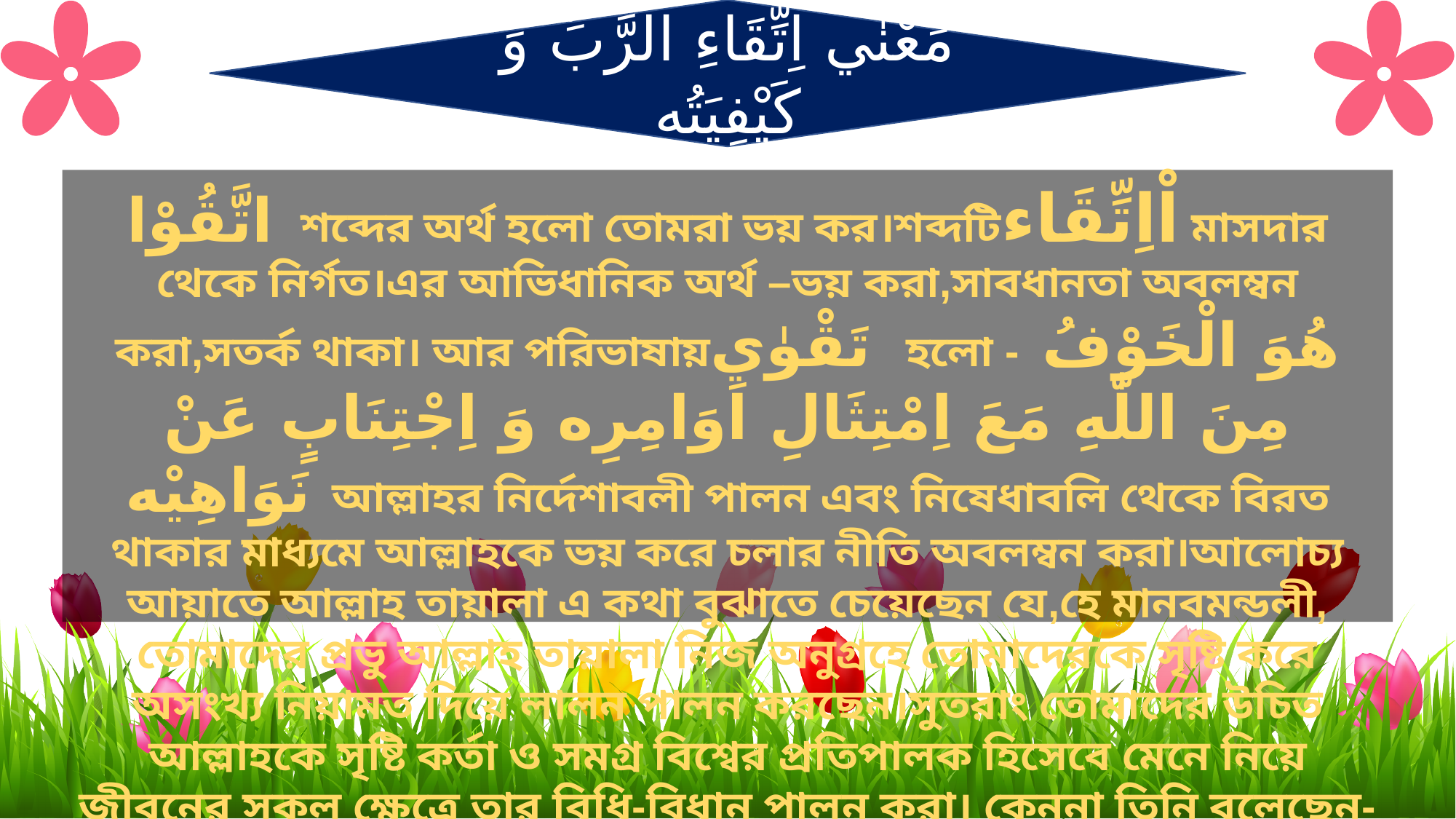

مَعْنٰي اِتِّقَاءِ الرَّبِّ وَ كَيْفِيَتُه
اتَّقُوْا  শব্দের অর্থ হলো তোমরা ভয় কর।শব্দটিاْاِتِّقَاء মাসদার থেকে নির্গত।এর আভিধানিক অর্থ –ভয় করা,সাবধানতা অবলম্বন করা,সতর্ক থাকা। আর পরিভাষায়تَقْوٰي   হলো -  هُوَ الْخَوْفُ مِنَ اللّٰهِ مَعَ اِمْتِثَالِ اَوَامِرِه وَ اِجْتِنَابٍ عَنْ نَوَاهِيْه আল্লাহর নির্দেশাবলী পালন এবং নিষেধাবলি থেকে বিরত থাকার মাধ্যমে আল্লাহকে ভয় করে চলার নীতি অবলম্বন করা।আলোচ্য আয়াতে আল্লাহ তায়ালা এ কথা বুঝাতে চেয়েছেন যে,হে মানবমন্ডলী, তোমাদের প্রভু আল্লাহ তায়ালা নিজ অনুগ্রহে তোমাদেরকে সৃষ্টি করে অসংখ্য নিয়ামত দিয়ে লালন পালন করছেন।সুতরাং তোমাদের উচিত আল্লাহকে সৃষ্টি কর্তা ও সমগ্র বিশ্বের প্রতিপালক হিসেবে মেনে নিয়ে জীবনের সকল ক্ষেত্রে তার বিধি-বিধান পালন করা। কেননা তিনি বলেছেন- وَ مَا خَلَقْتُ الْجِنَّ وَ الْاِنْسَ اِلاَّ لِيَعْبُدُوْنِ